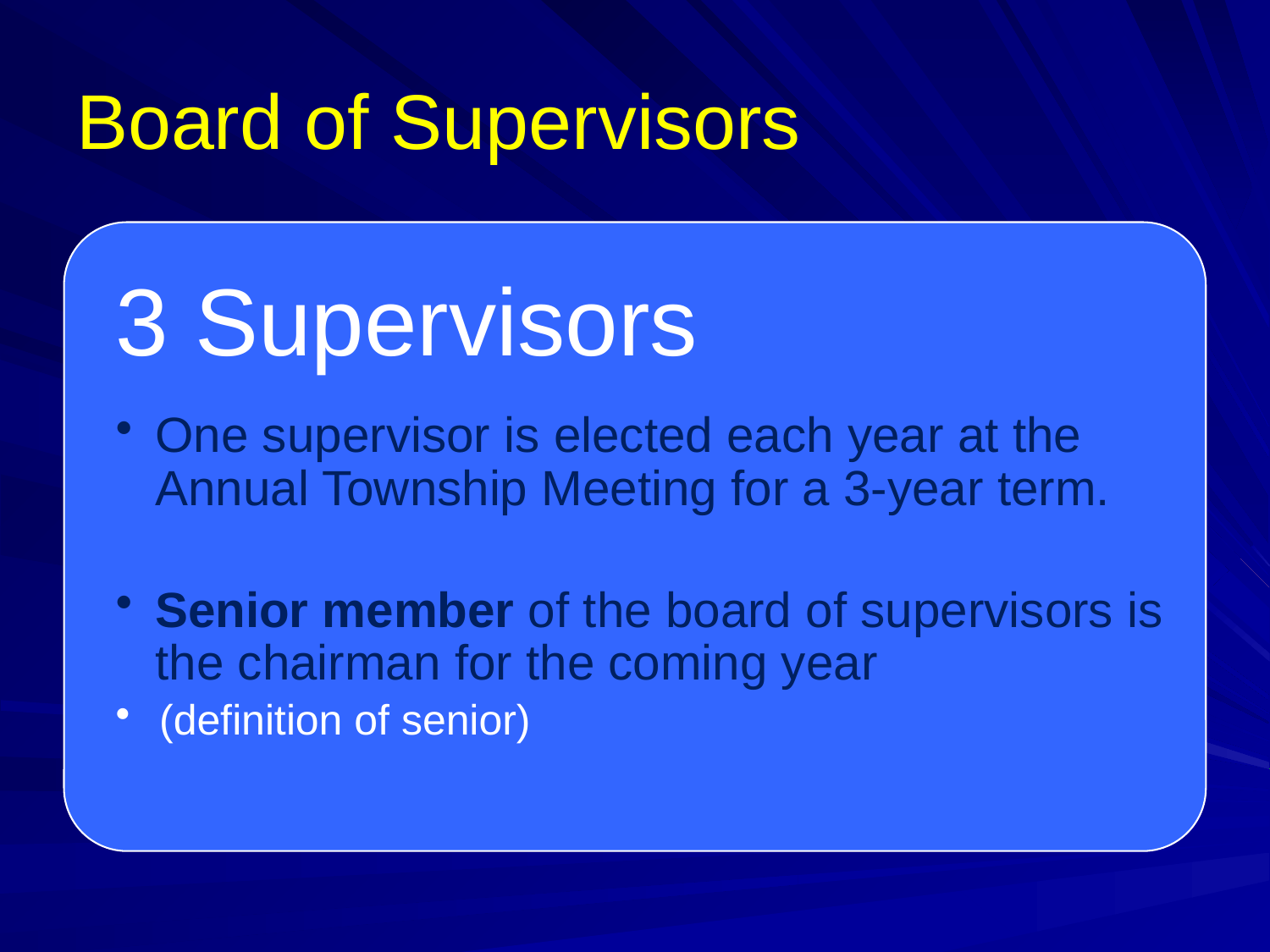

# Board of Supervisors
3 Supervisors
One supervisor is elected each year at the Annual Township Meeting for a 3-year term.

Senior member of the board of supervisors is the chairman for the coming year
 (definition of senior)